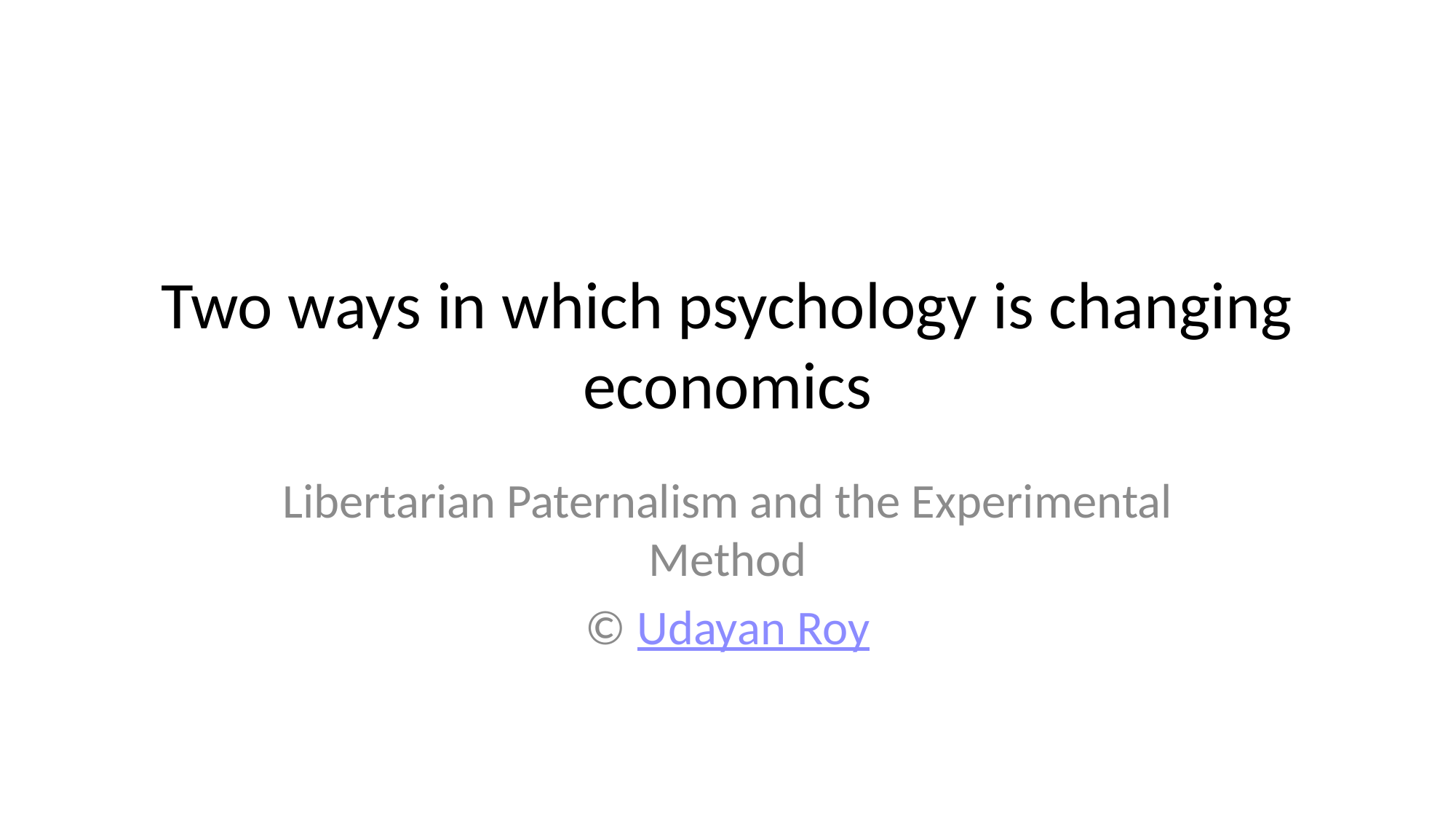

# Two ways in which psychology is changing economics
Libertarian Paternalism and the Experimental Method
© Udayan Roy